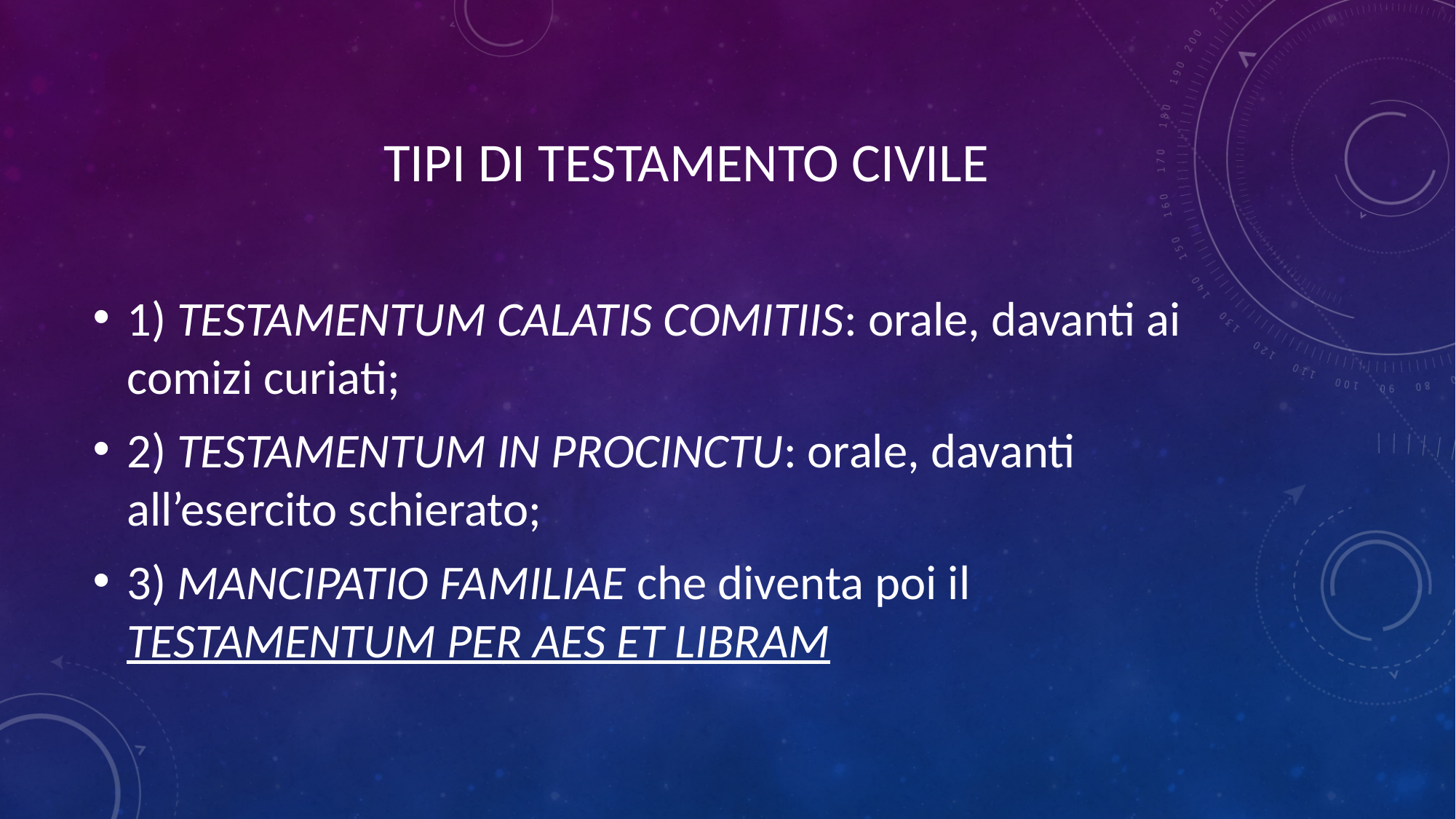

# TIPI DI TESTAMENTO CIVILE
1) TESTAMENTUM CALATIS COMITIIS: orale, davanti ai comizi curiati;
2) TESTAMENTUM IN PROCINCTU: orale, davanti all’esercito schierato;
3) MANCIPATIO FAMILIAE che diventa poi il TESTAMENTUM PER AES ET LIBRAM